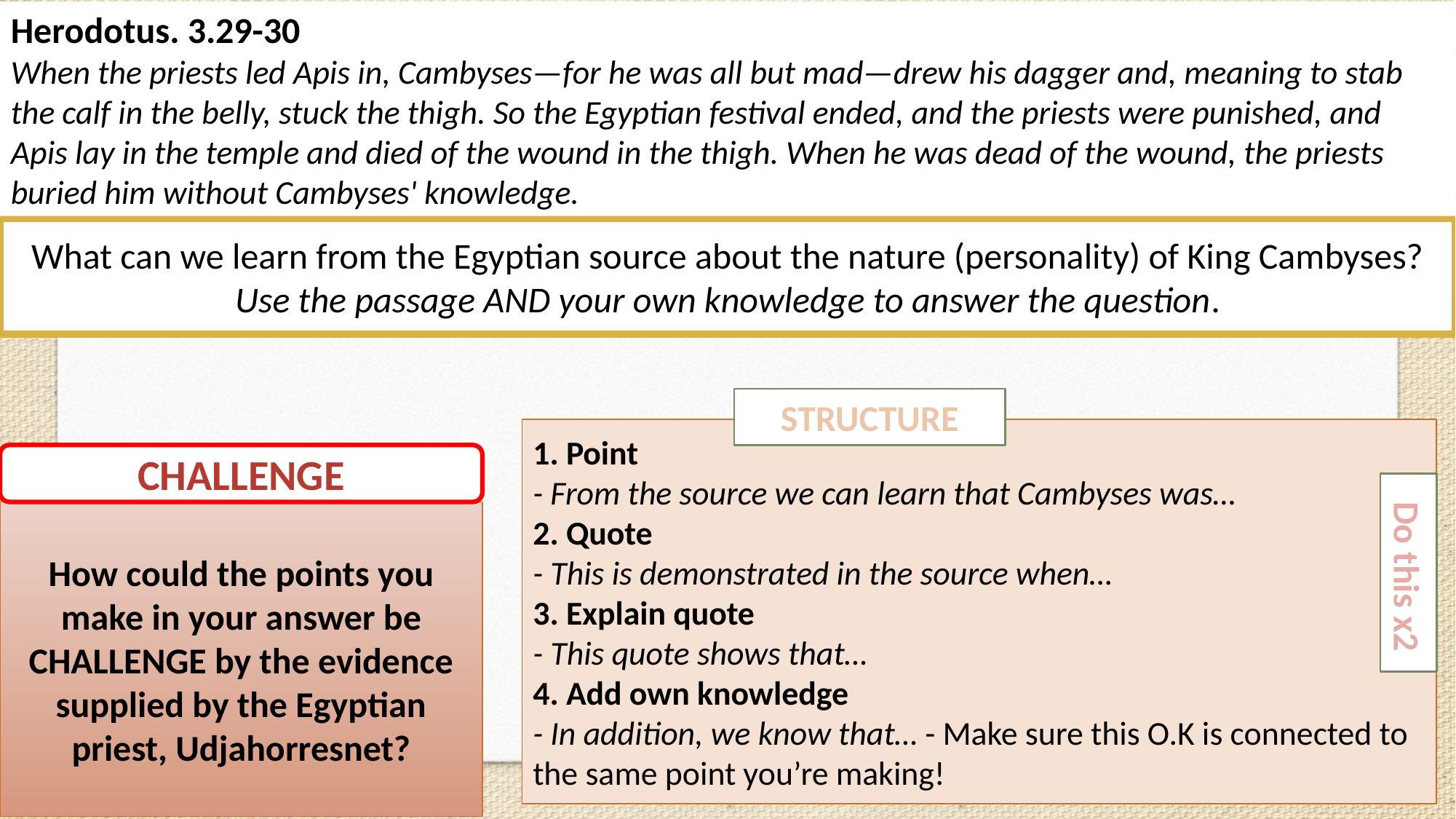

Herodotus. 3.29-30
When the priests led Apis in, Cambyses—for he was all but mad—drew his dagger and, meaning to stab the calf in the belly, stuck the thigh. So the Egyptian festival ended, and the priests were punished, and Apis lay in the temple and died of the wound in the thigh. When he was dead of the wound, the priests buried him without Cambyses' knowledge.
#
What can we learn from the Egyptian source about the nature (personality) of King Cambyses?
Use the passage AND your own knowledge to answer the question.
STRUCTURE
1. Point
- From the source we can learn that Cambyses was…
2. Quote
- This is demonstrated in the source when…
3. Explain quote
- This quote shows that…
4. Add own knowledge
- In addition, we know that… - Make sure this O.K is connected to the same point you’re making!
CHALLENGE
How could the points you make in your answer be CHALLENGE by the evidence supplied by the Egyptian priest, Udjahorresnet?
 Do this x2